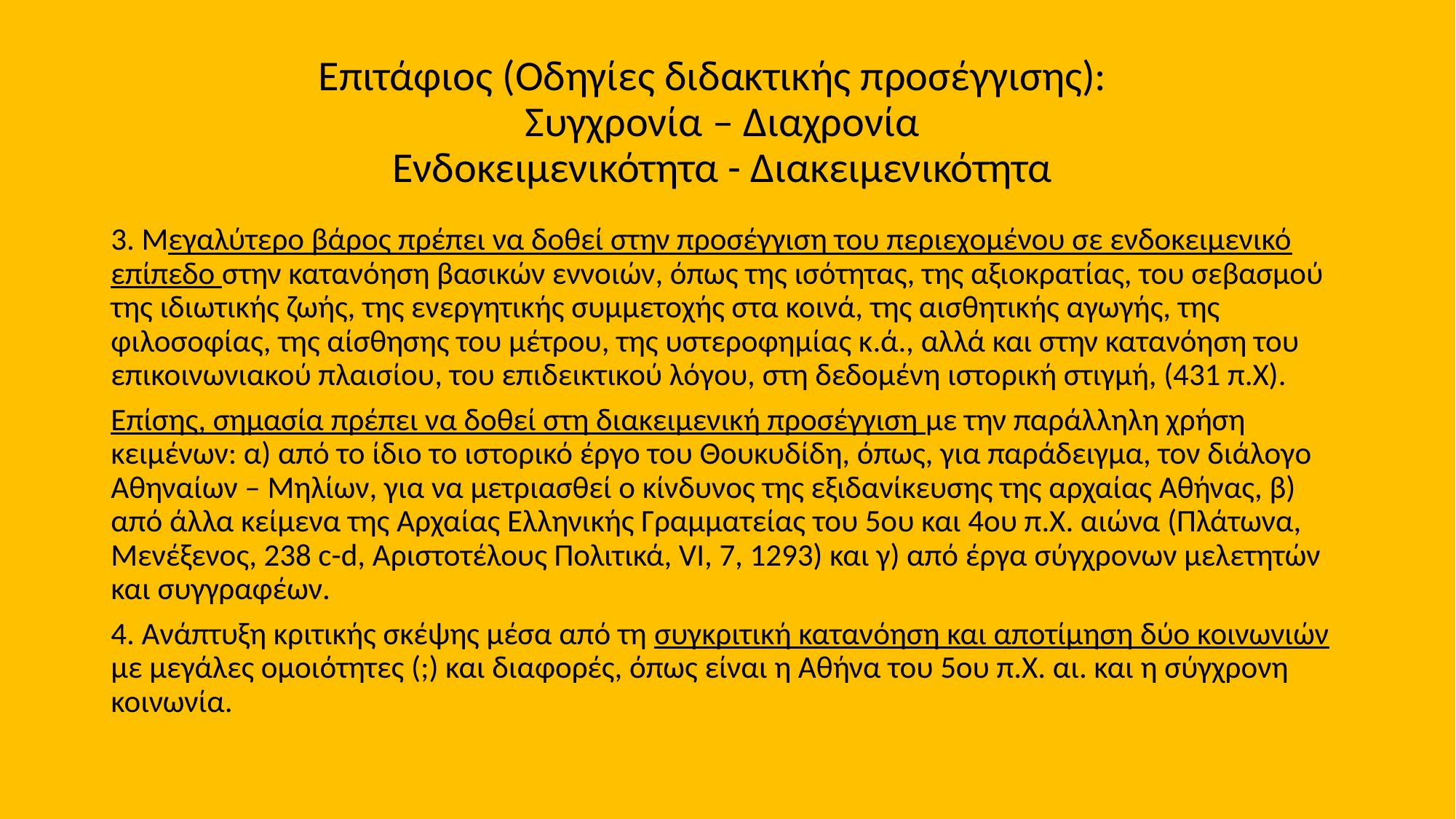

# Επιτάφιος (Οδηγίες διδακτικής προσέγγισης): Συγχρονία – Διαχρονία Ενδοκειμενικότητα - Διακειμενικότητα
3. Μεγαλύτερο βάρος πρέπει να δοθεί στην προσέγγιση του περιεχομένου σε ενδοκειμενικό επίπεδο στην κατανόηση βασικών εννοιών, όπως της ισότητας, της αξιοκρατίας, του σεβασμού της ιδιωτικής ζωής, της ενεργητικής συμμετοχής στα κοινά, της αισθητικής αγωγής, της φιλοσοφίας, της αίσθησης του μέτρου, της υστεροφημίας κ.ά., αλλά και στην κατανόηση του επικοινωνιακού πλαισίου, του επιδεικτικού λόγου, στη δεδομένη ιστορική στιγμή, (431 π.Χ).
Επίσης, σημασία πρέπει να δοθεί στη διακειμενική προσέγγιση με την παράλληλη χρήση κειμένων: α) από το ίδιο το ιστορικό έργο του Θουκυδίδη, όπως, για παράδειγμα, τον διάλογο Αθηναίων – Μηλίων, για να μετριασθεί ο κίνδυνος της εξιδανίκευσης της αρχαίας Αθήνας, β) από άλλα κείμενα της Αρχαίας Ελληνικής Γραμματείας του 5ου και 4ου π.Χ. αιώνα (Πλάτωνα, Μενέξενος, 238 c-d, Αριστοτέλους Πολιτικά, VI, 7, 1293) και γ) από έργα σύγχρονων μελετητών και συγγραφέων.
4. Ανάπτυξη κριτικής σκέψης μέσα από τη συγκριτική κατανόηση και αποτίμηση δύο κοινωνιών με μεγάλες ομοιότητες (;) και διαφορές, όπως είναι η Αθήνα του 5ου π.Χ. αι. και η σύγχρονη κοινωνία.